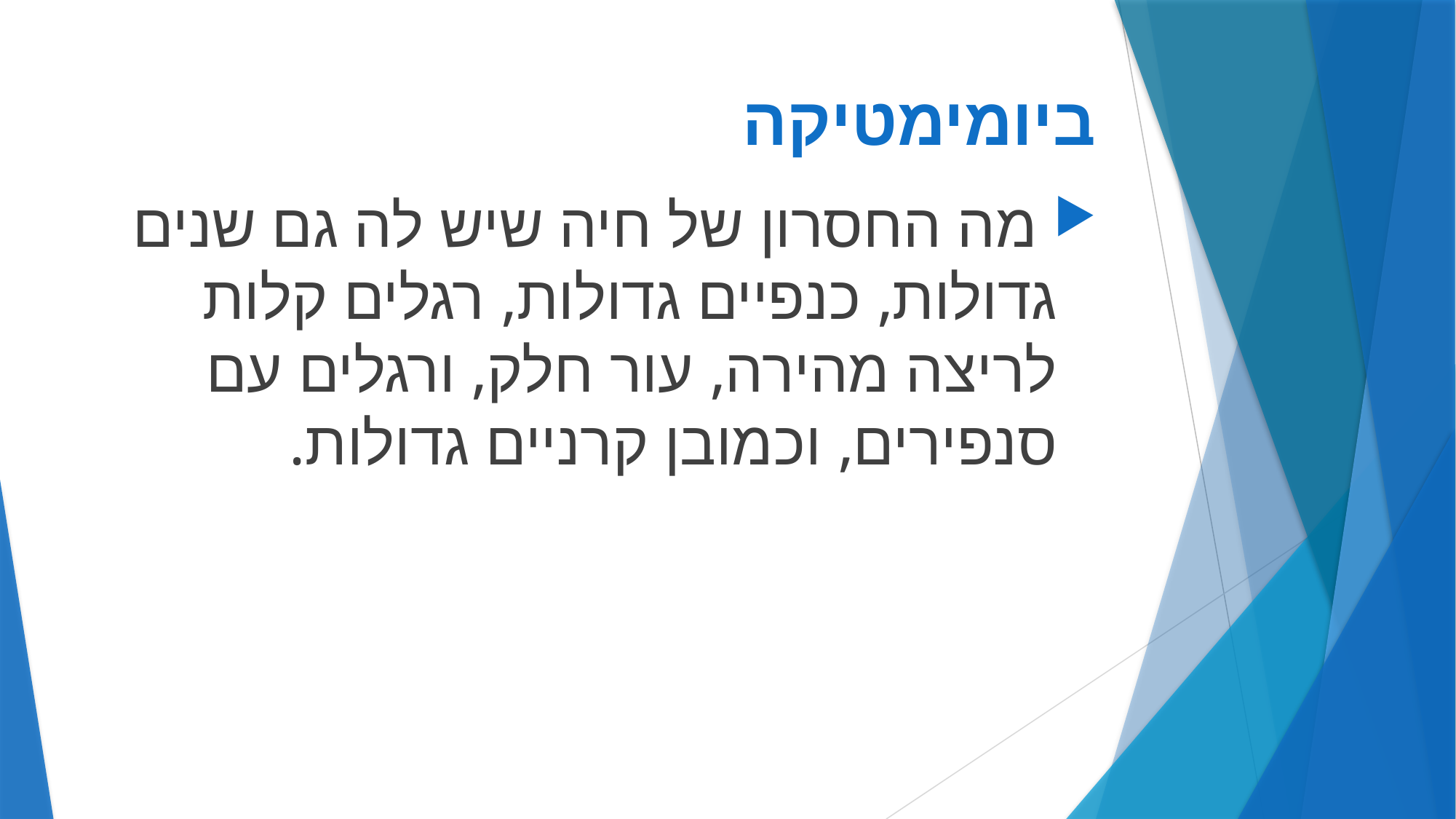

# ביומימטיקה
 מה החסרון של חיה שיש לה גם שנים גדולות, כנפיים גדולות, רגלים קלות לריצה מהירה, עור חלק, ורגלים עם סנפירים, וכמובן קרניים גדולות.